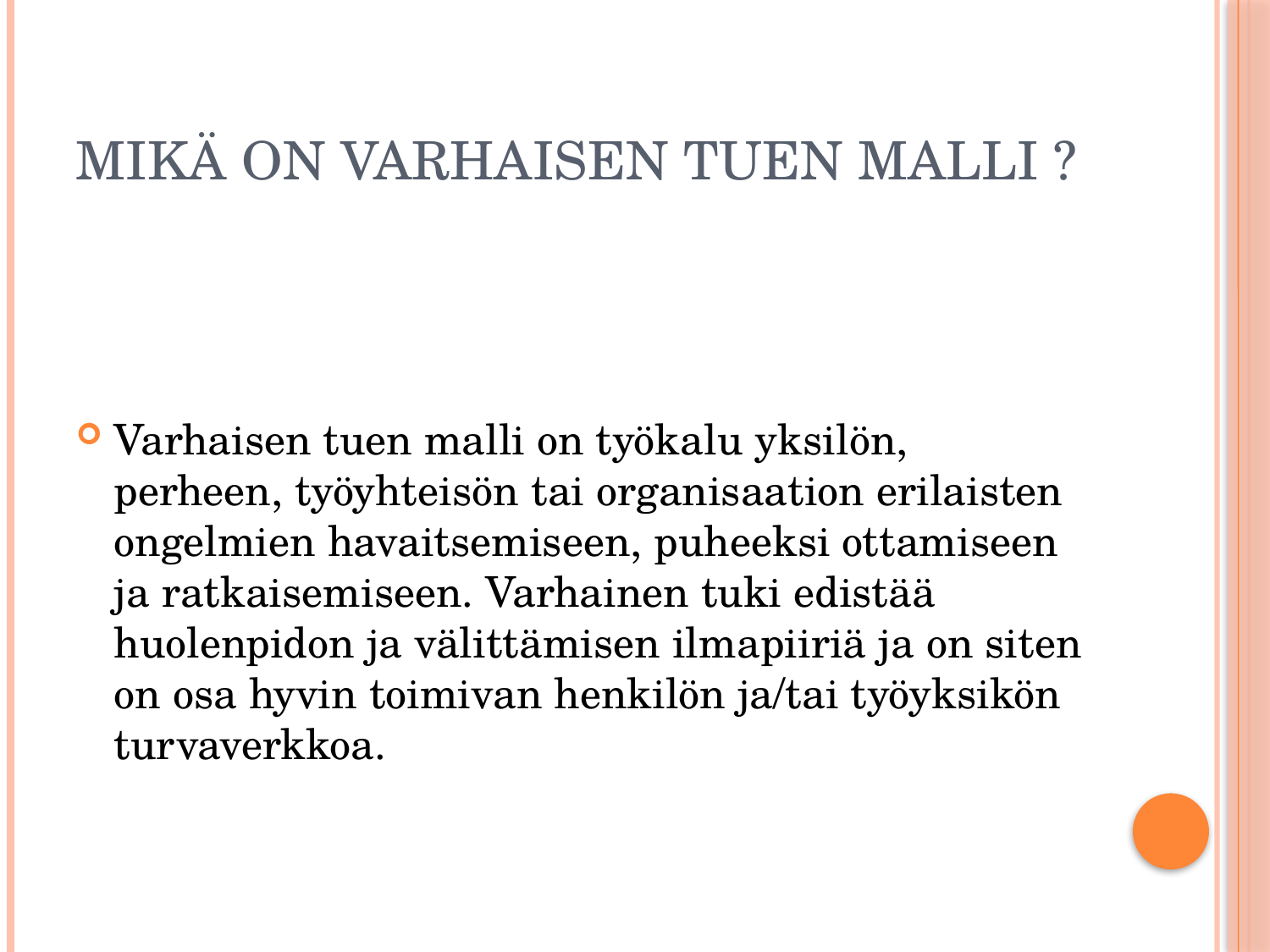

# MIKÄ ON VARHAISEN TUEN MALLI ?

Varhaisen tuen malli on työkalu yksilön, perheen, työyhteisön tai organisaation erilaisten ongelmien havaitsemiseen, puheeksi ottamiseen ja ratkaisemiseen. Varhainen tuki edistää huolenpidon ja välittämisen ilmapiiriä ja on siten on osa hyvin toimivan henkilön ja/tai työyksikön turvaverkkoa.